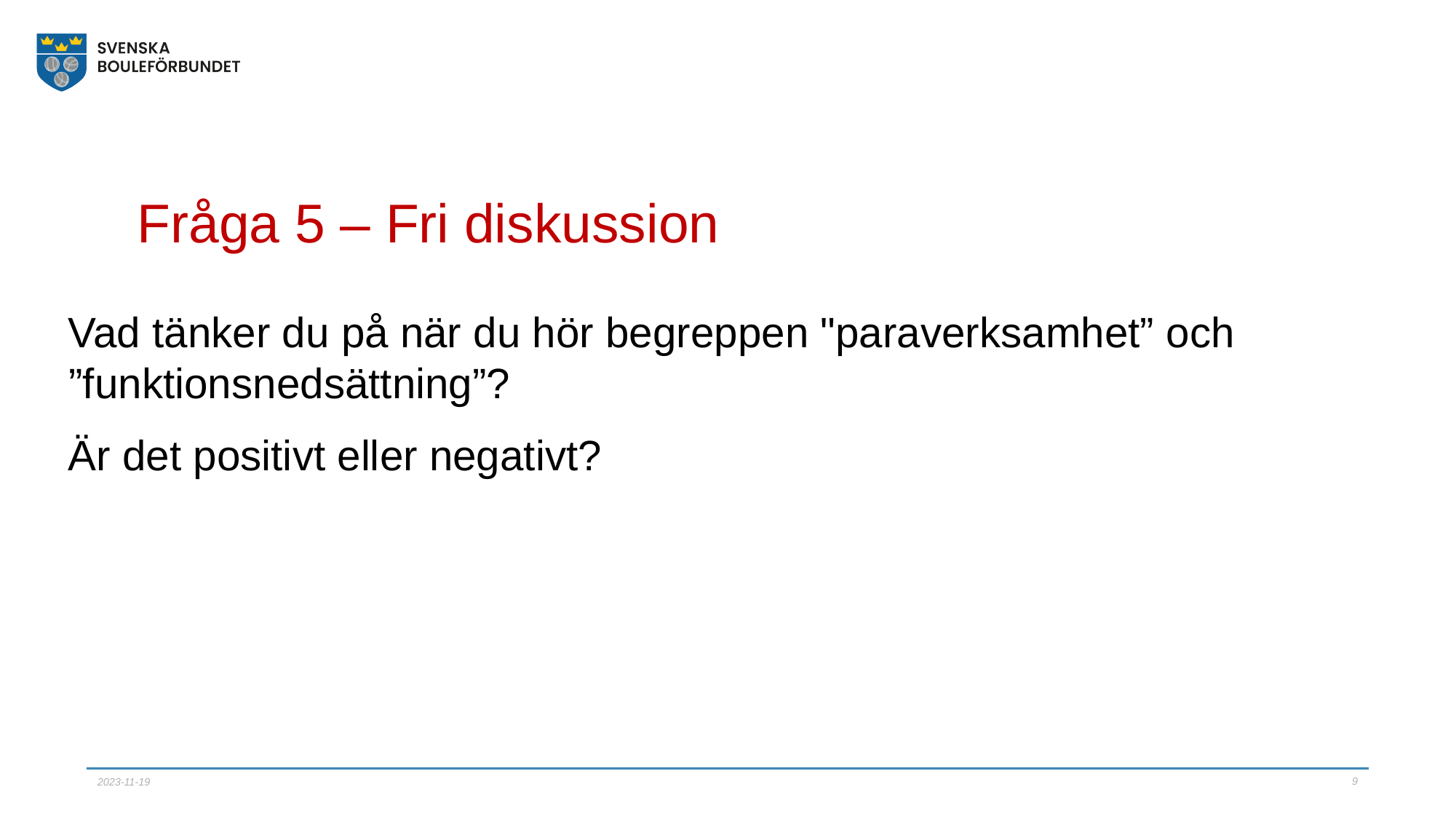

# Fråga 5 – Fri diskussion
Vad tänker du på när du hör begreppen "paraverksamhet” och ”funktionsnedsättning”?
Är det positivt eller negativt?
9
2023-11-19